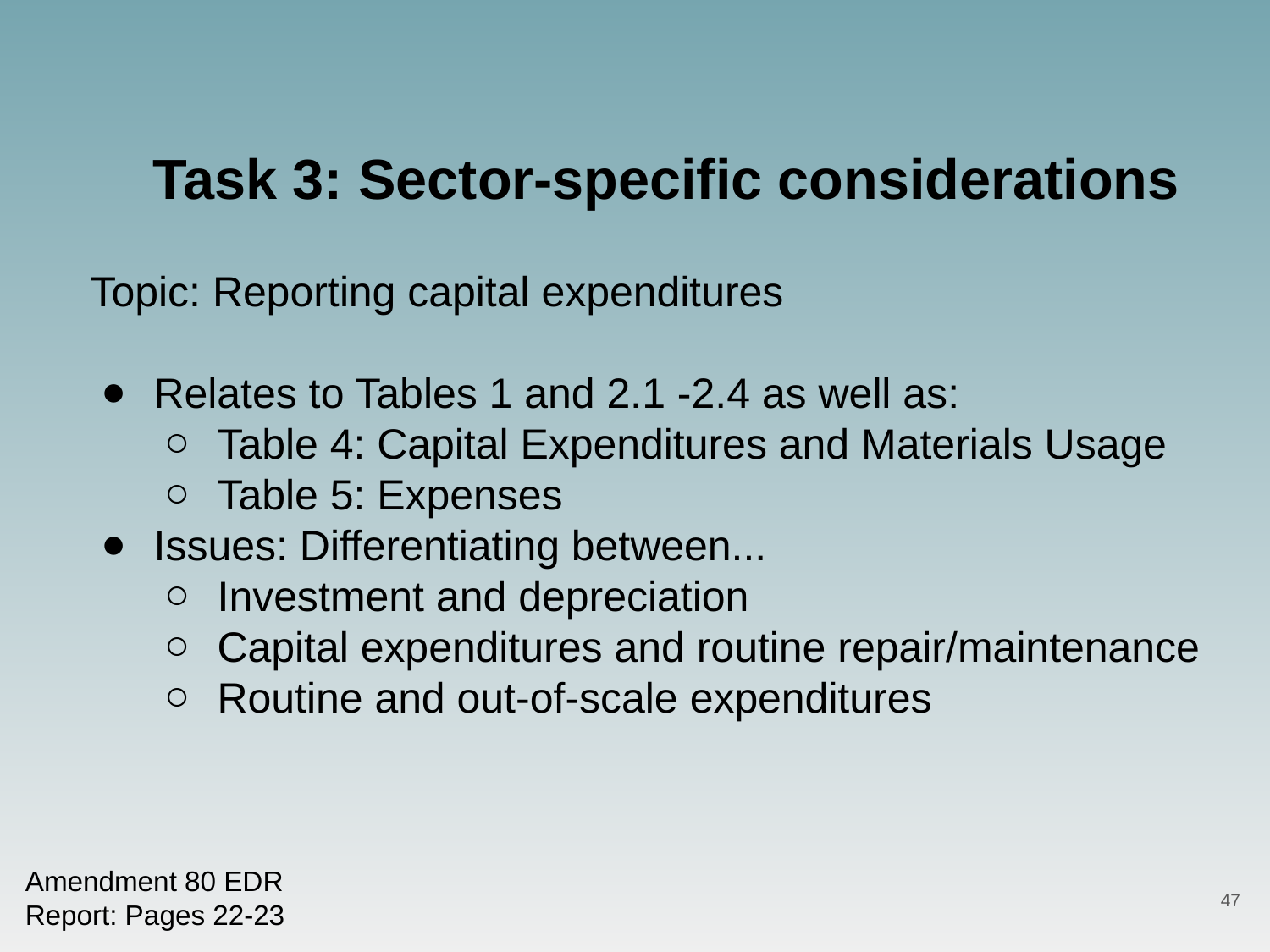

Task 3: Sector-specific considerations

Topic: Reporting capital expenditures

Relates to Tables 1 and 2.1 -2.4 as well as:
Table 4: Capital Expenditures and Materials Usage
Table 5: Expenses
Issues: Differentiating between...
Investment and depreciation
Capital expenditures and routine repair/maintenance
Routine and out-of-scale expenditures

Amendment 80 EDR
Report: Pages 22-23
47